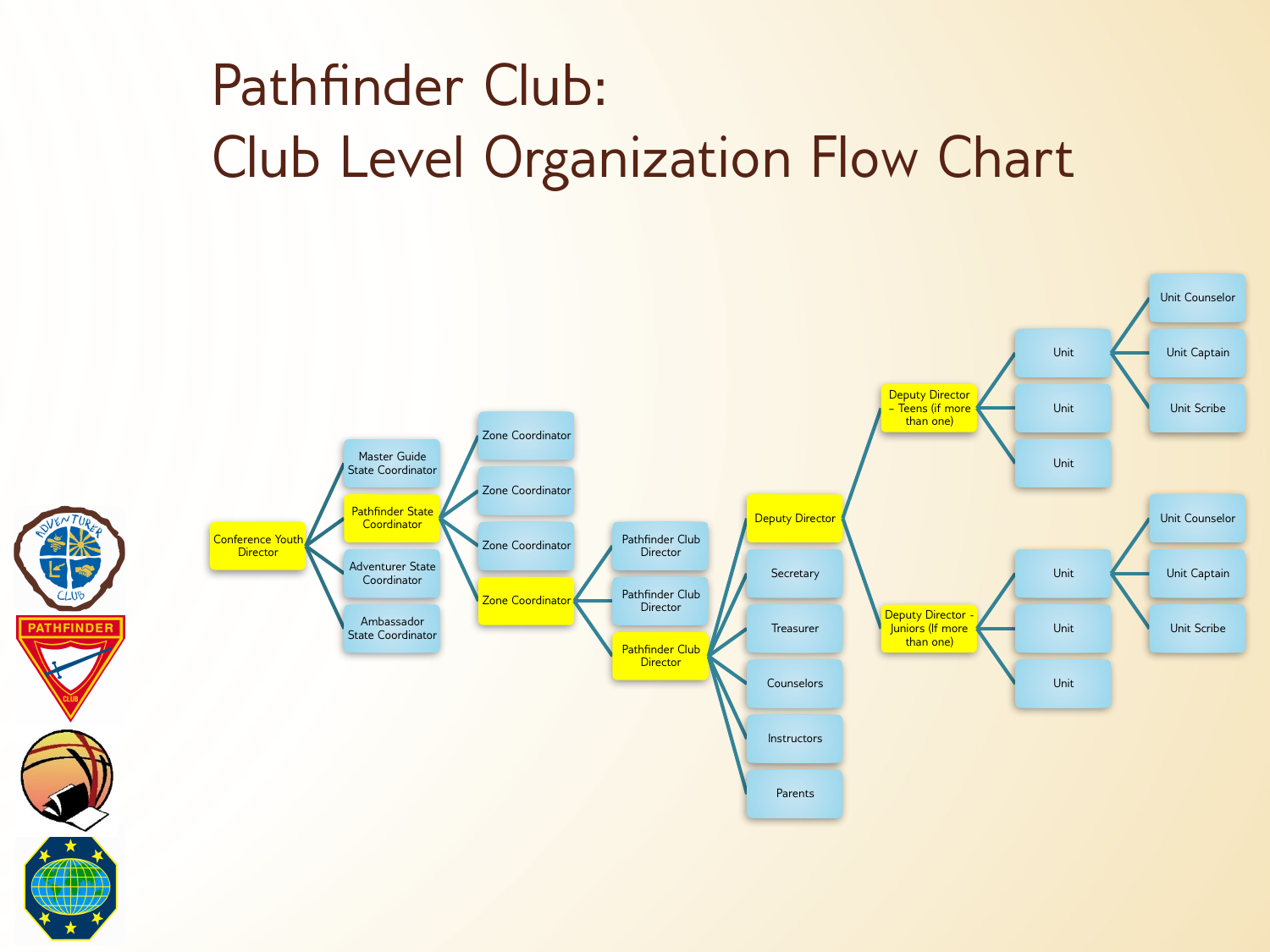

# Pathfinder Club: Club Level Organization Flow Chart
Conference Youth Director

Master Guide State Coordinator

Pathfinder State Coordinator

Zone Coordinator

Zone Coordinator

Zone Coordinator

Zone Coordinator

Pathfinder Club Director

Pathfinder Club Director

Pathfinder Club Director

Deputy Director

Deputy Director – Teens (if more than one)

Unit

Unit Counselor

Unit Captain

Unit Scribe

Unit

Unit

Deputy Director - Juniors (If more than one)

Unit

Unit Counselor

Unit Captain

Unit Scribe

Unit

Unit

Secretary

Treasurer

Counselors

Instructors

Parents

Adventurer State Coordinator

Ambassador State Coordinator